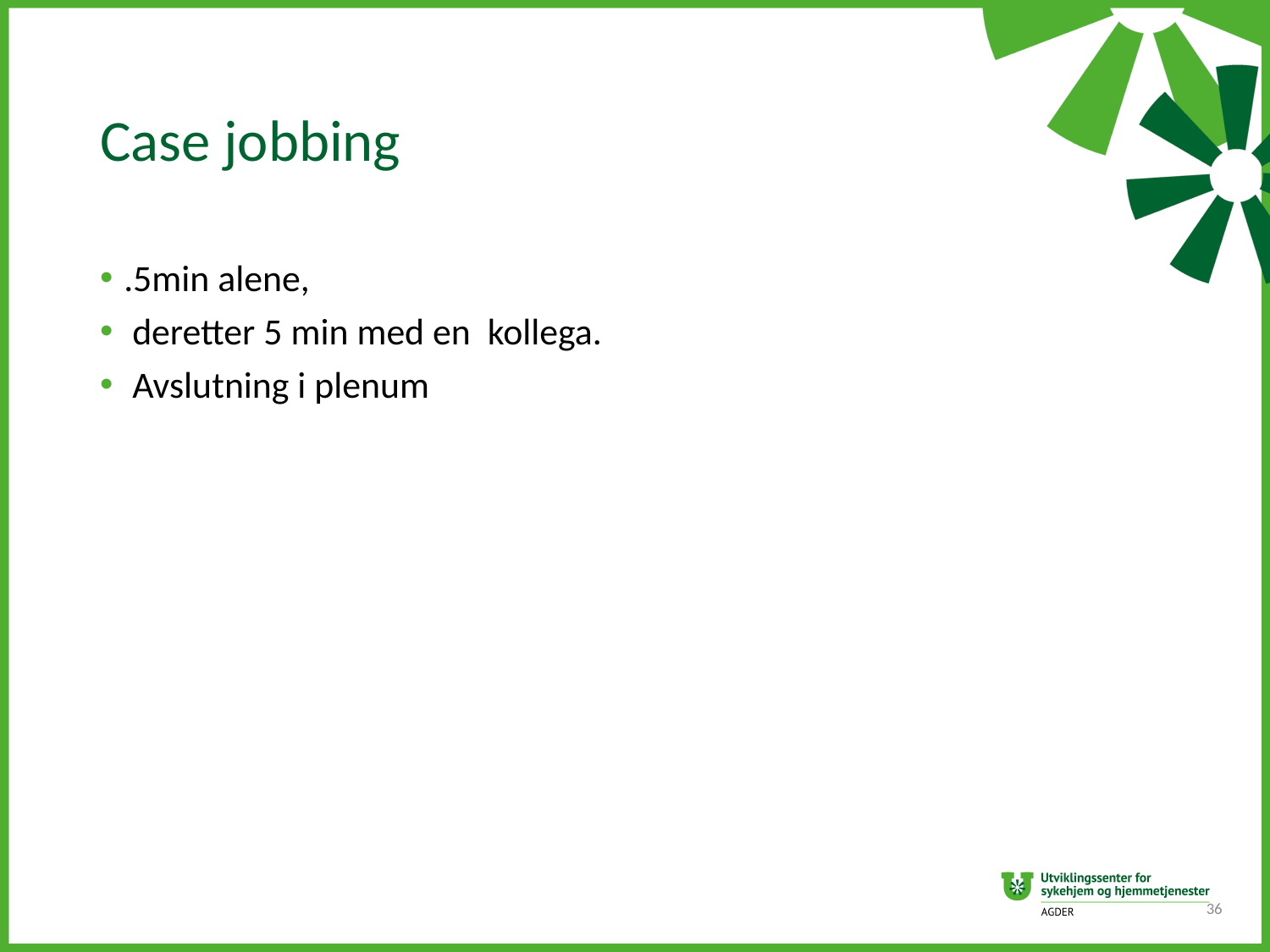

# Case jobbing
.5min alene,
 deretter 5 min med en  kollega.
 Avslutning i plenum

36